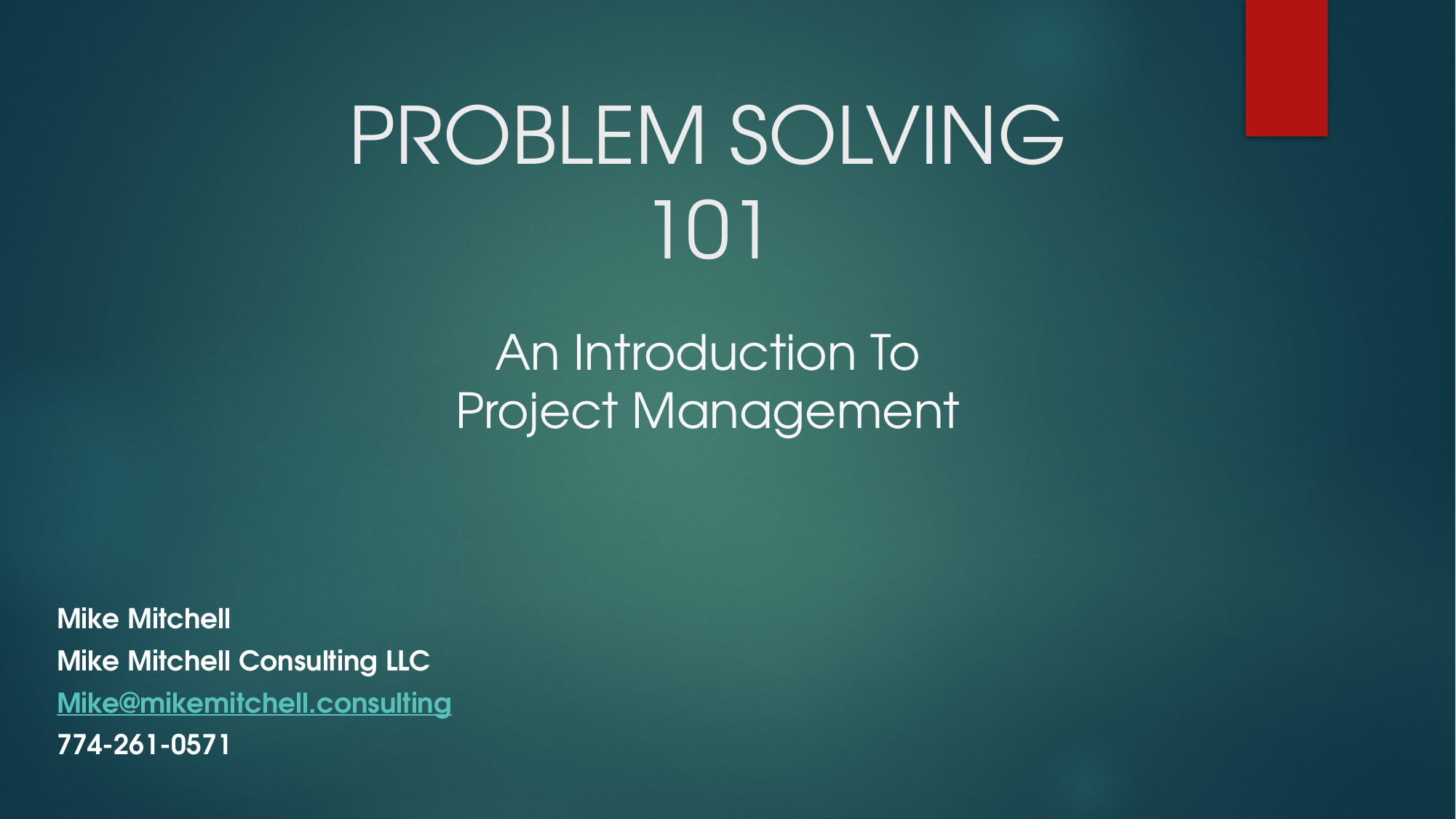

# PROBLEM SOLVING 101
An Introduction To Project Management
Mike Mitchell
Mike Mitchell Consulting LLC
Mike@mikemitchell.consulting
774-261-0571